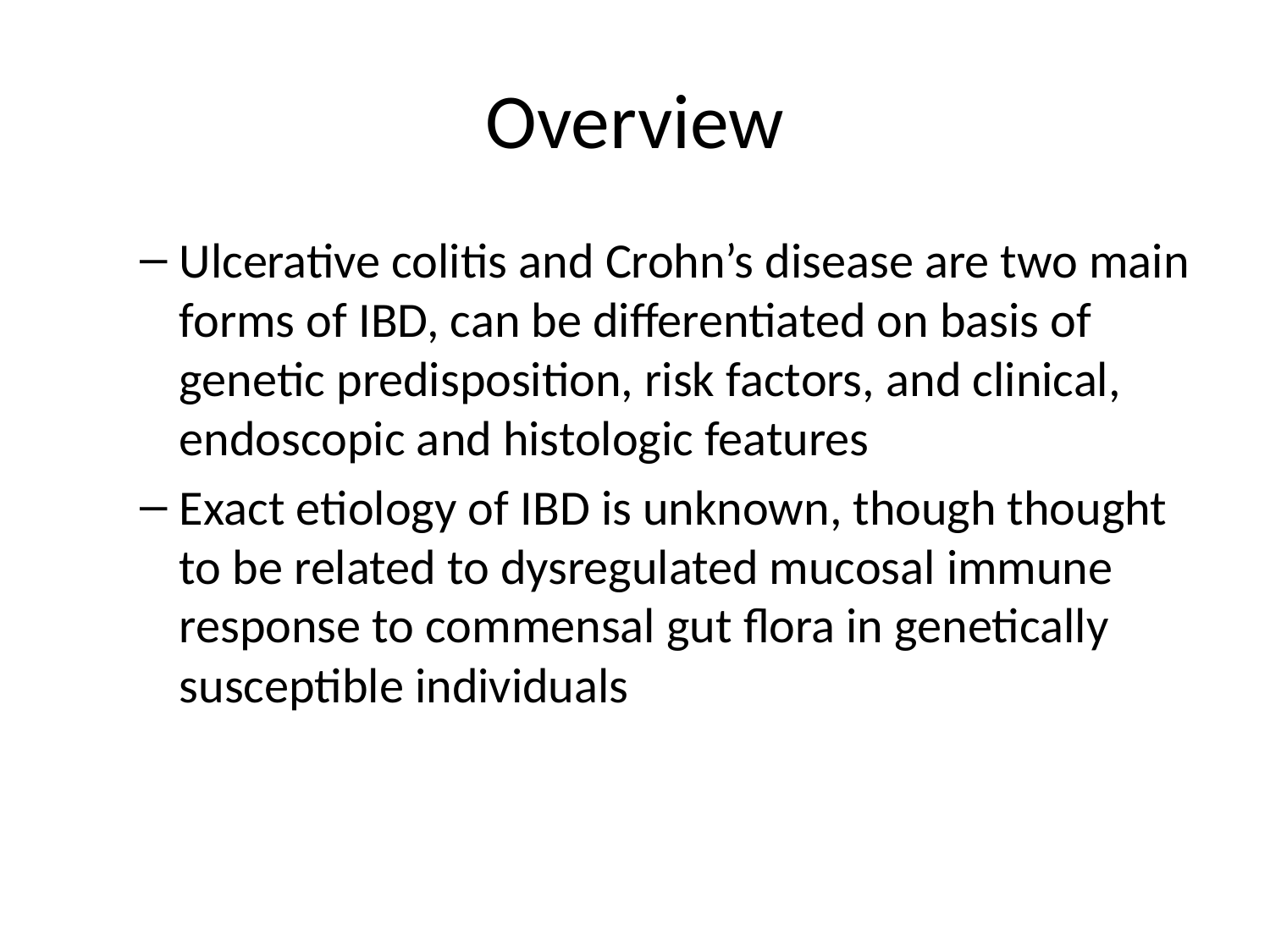

# Overview
Ulcerative colitis and Crohn’s disease are two main forms of IBD, can be differentiated on basis of genetic predisposition, risk factors, and clinical, endoscopic and histologic features
Exact etiology of IBD is unknown, though thought to be related to dysregulated mucosal immune response to commensal gut flora in genetically susceptible individuals